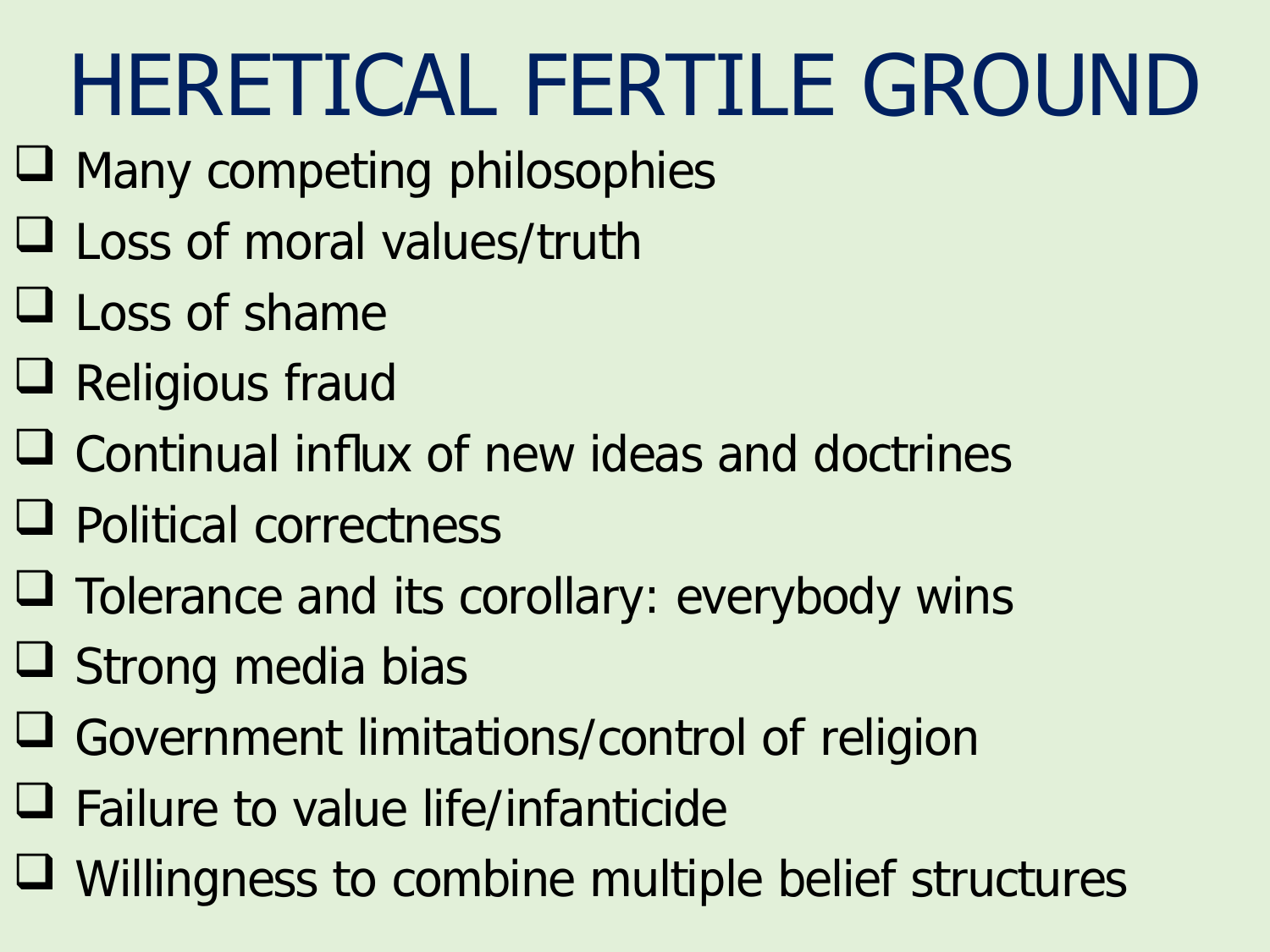

# HERETICAL FERTILE GROUND
 Many competing philosophies
 Loss of moral values/truth
 Loss of shame
 Religious fraud
 Continual influx of new ideas and doctrines
 Political correctness
 Tolerance and its corollary: everybody wins
 Strong media bias
 Government limitations/control of religion
 Failure to value life/infanticide
 Willingness to combine multiple belief structures